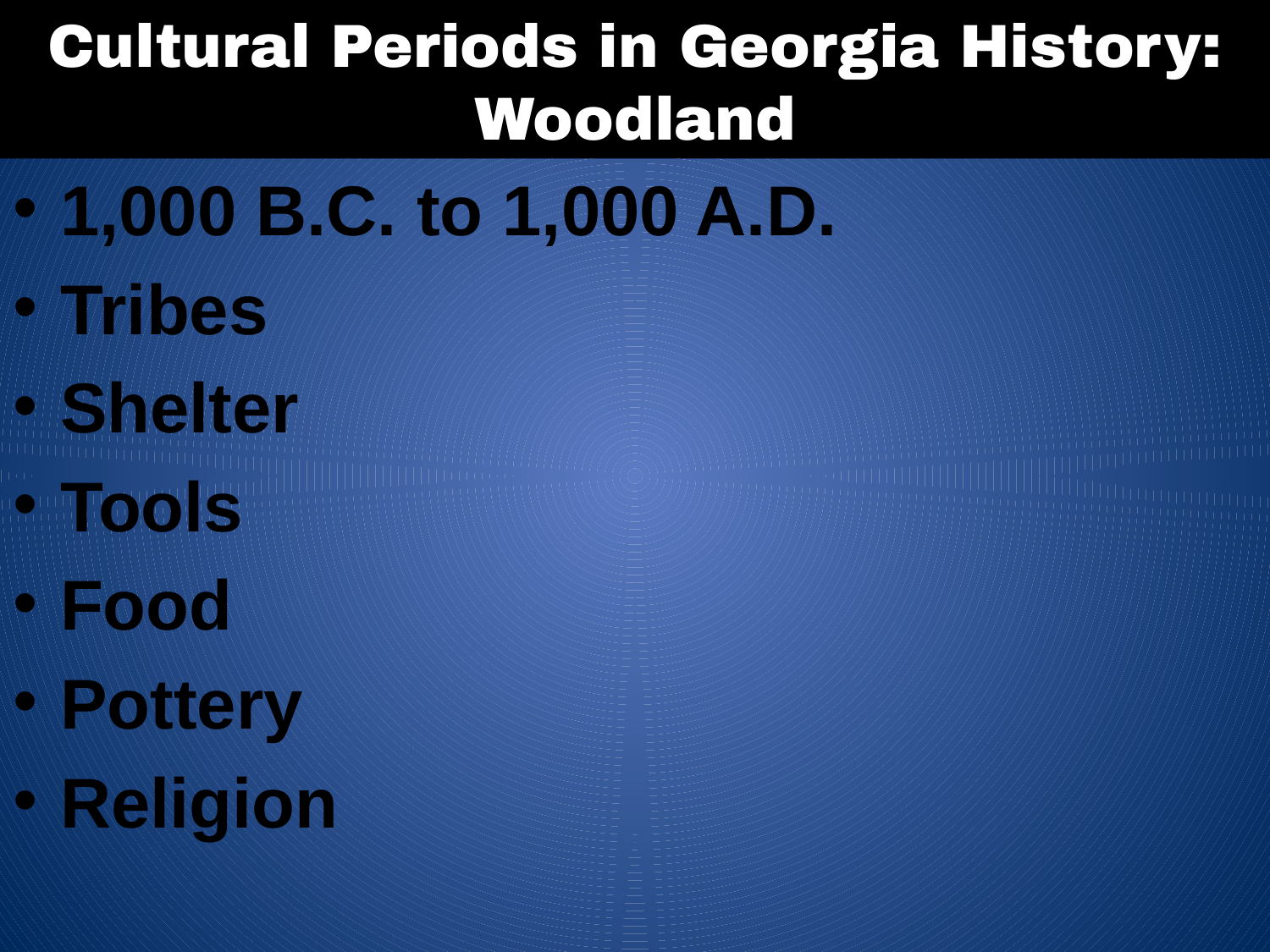

Cultural Periods in Georgia History: Woodland
1,000 B.C. to 1,000 A.D.
Tribes
Shelter
Tools
Food
Pottery
Religion